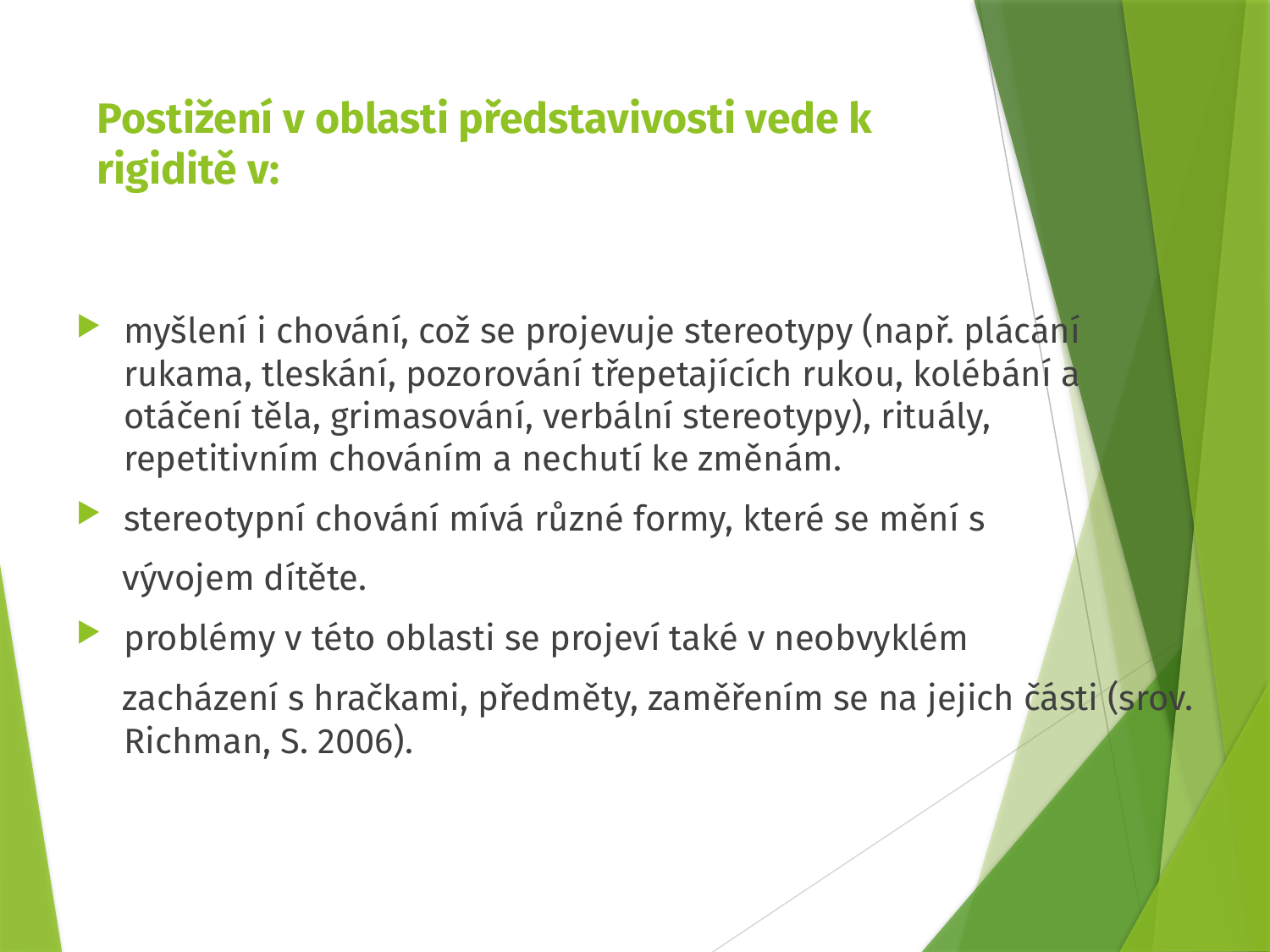

# Postižení v oblasti představivosti vede k rigiditě v:

myšlení i chování, což se projevuje stereotypy (např. plácání rukama, tleskání, pozorování třepetajících rukou, kolébání a otáčení těla, grimasování, verbální stereotypy), rituály, repetitivním chováním a nechutí ke změnám.
stereotypní chování mívá různé formy, které se mění s
     vývojem dítěte.
problémy v této oblasti se projeví také v neobvyklém
     zacházení s hračkami, předměty, zaměřením se na jejich části (srov. Richman, S. 2006).